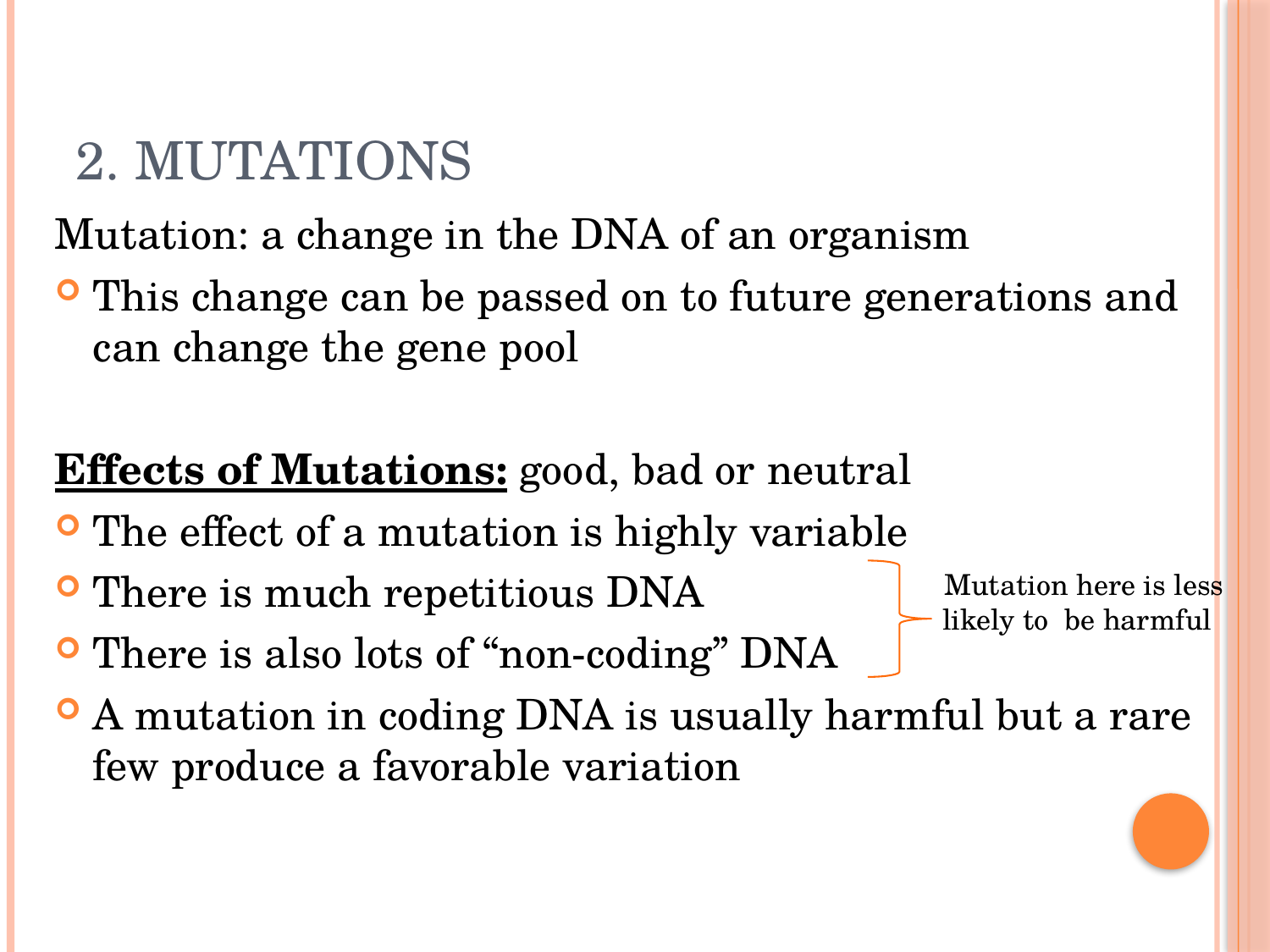

# 2. Mutations
Mutation: a change in the DNA of an organism
This change can be passed on to future generations and can change the gene pool

Effects of Mutations: good, bad or neutral
The effect of a mutation is highly variable
There is much repetitious DNA
There is also lots of “non-coding” DNA
A mutation in coding DNA is usually harmful but a rare few produce a favorable variation
    Mutation here is less likely to  be harmful